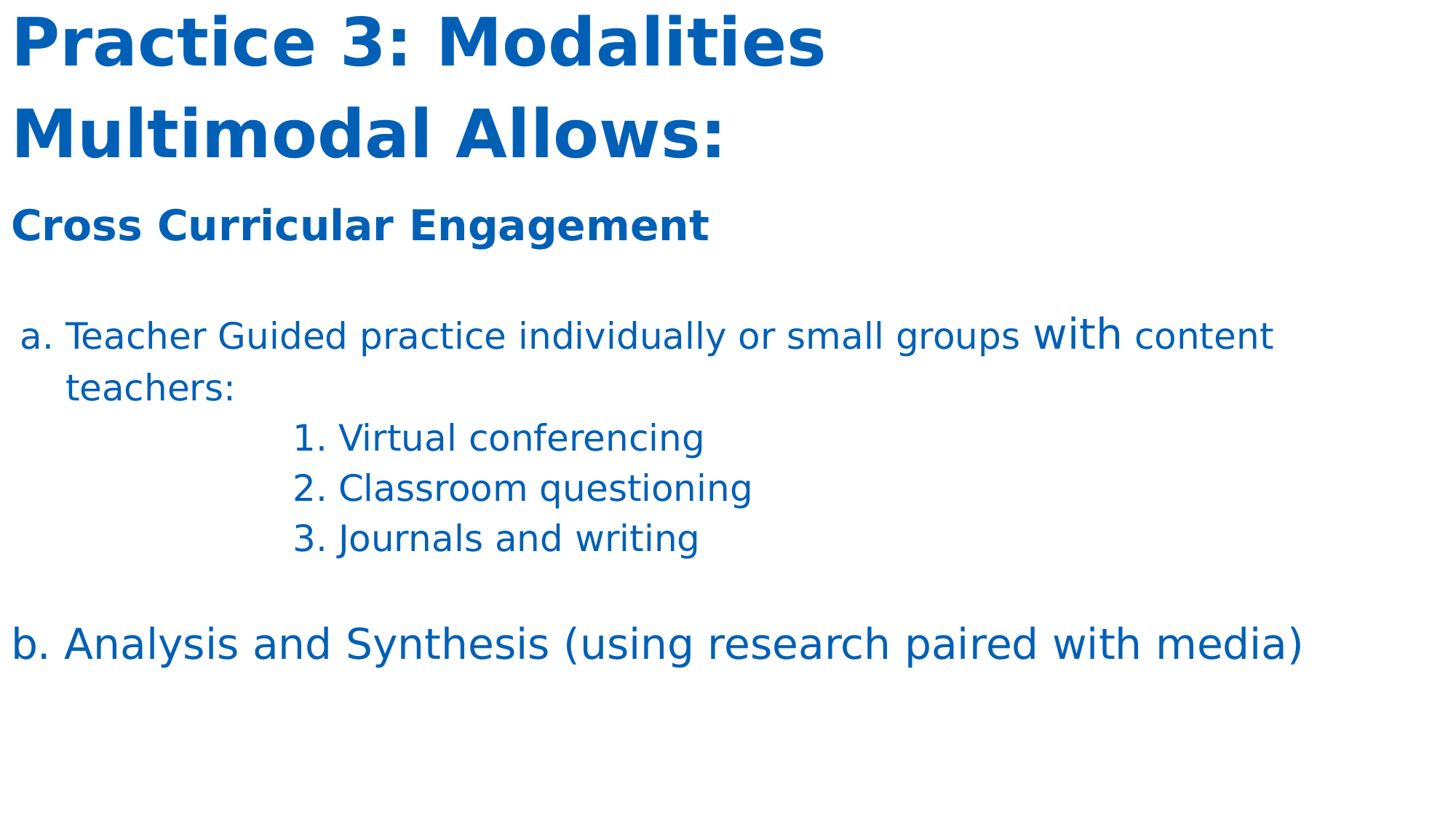

# Practice 3: Modalities
Multimodal Allows:
Cross Curricular Engagement

Teacher Guided practice individually or small groups with content teachers:
Virtual conferencing
Classroom questioning
Journals and writing

b. Analysis and Synthesis (using research paired with media)